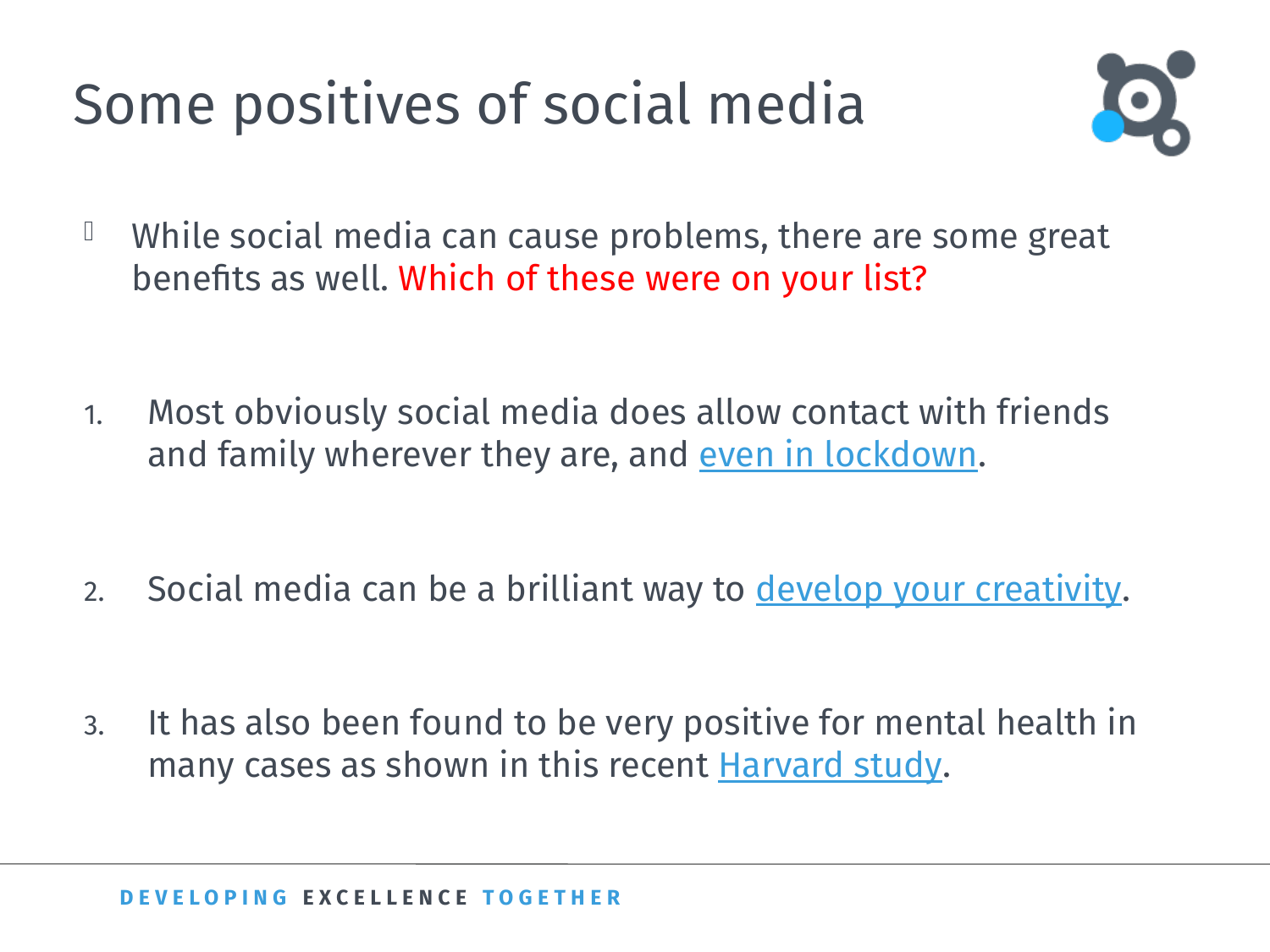

# Some positives of social media
While social media can cause problems, there are some great benefits as well. Which of these were on your list?

Most obviously social media does allow contact with friends and family wherever they are, and even in lockdown.

Social media can be a brilliant way to develop your creativity.

It has also been found to be very positive for mental health in many cases as shown in this recent Harvard study.